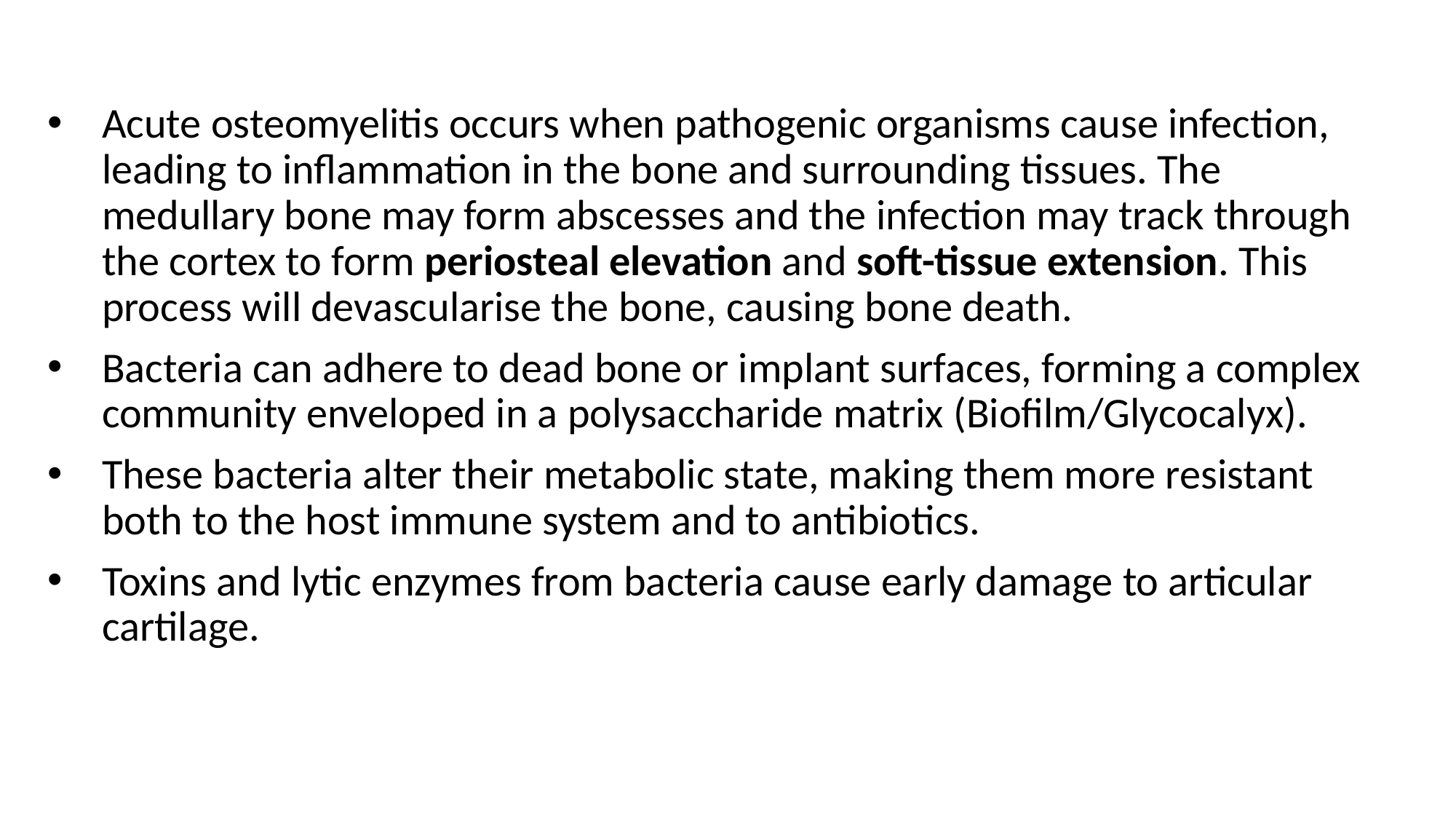

Acute osteomyelitis occurs when pathogenic organisms cause infection, leading to inflammation in the bone and surrounding tissues. The medullary bone may form abscesses and the infection may track through the cortex to form periosteal elevation and soft-tissue extension. This process will devascularise the bone, causing bone death.
Bacteria can adhere to dead bone or implant surfaces, forming a complex community enveloped in a polysaccharide matrix (Biofilm/Glycocalyx).
These bacteria alter their metabolic state, making them more resistant both to the host immune system and to antibiotics.
Toxins and lytic enzymes from bacteria cause early damage to articular cartilage.